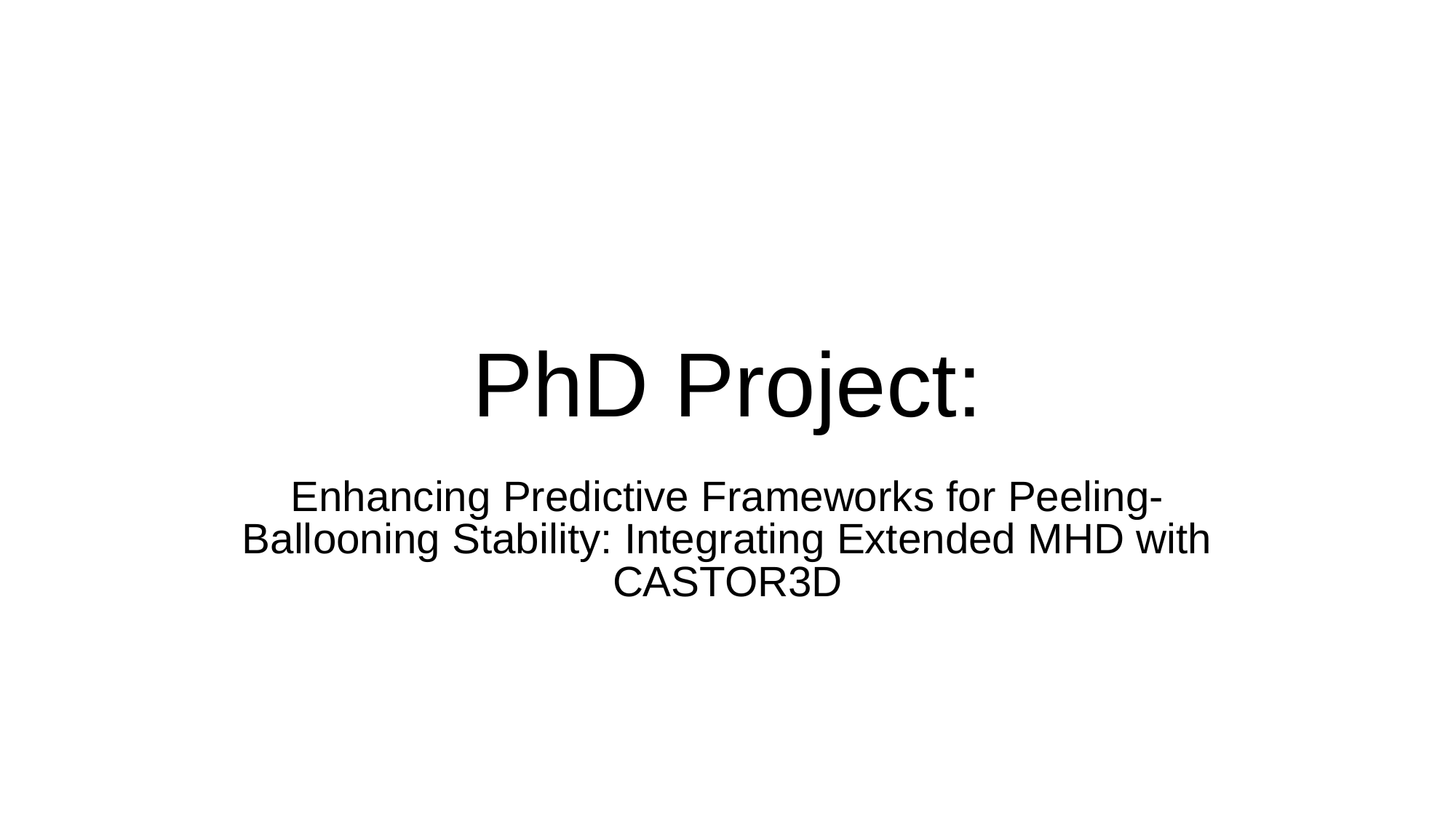

# PhD Project: Enhancing Predictive Frameworks for Peeling-Ballooning Stability: Integrating Extended MHD with CASTOR3D